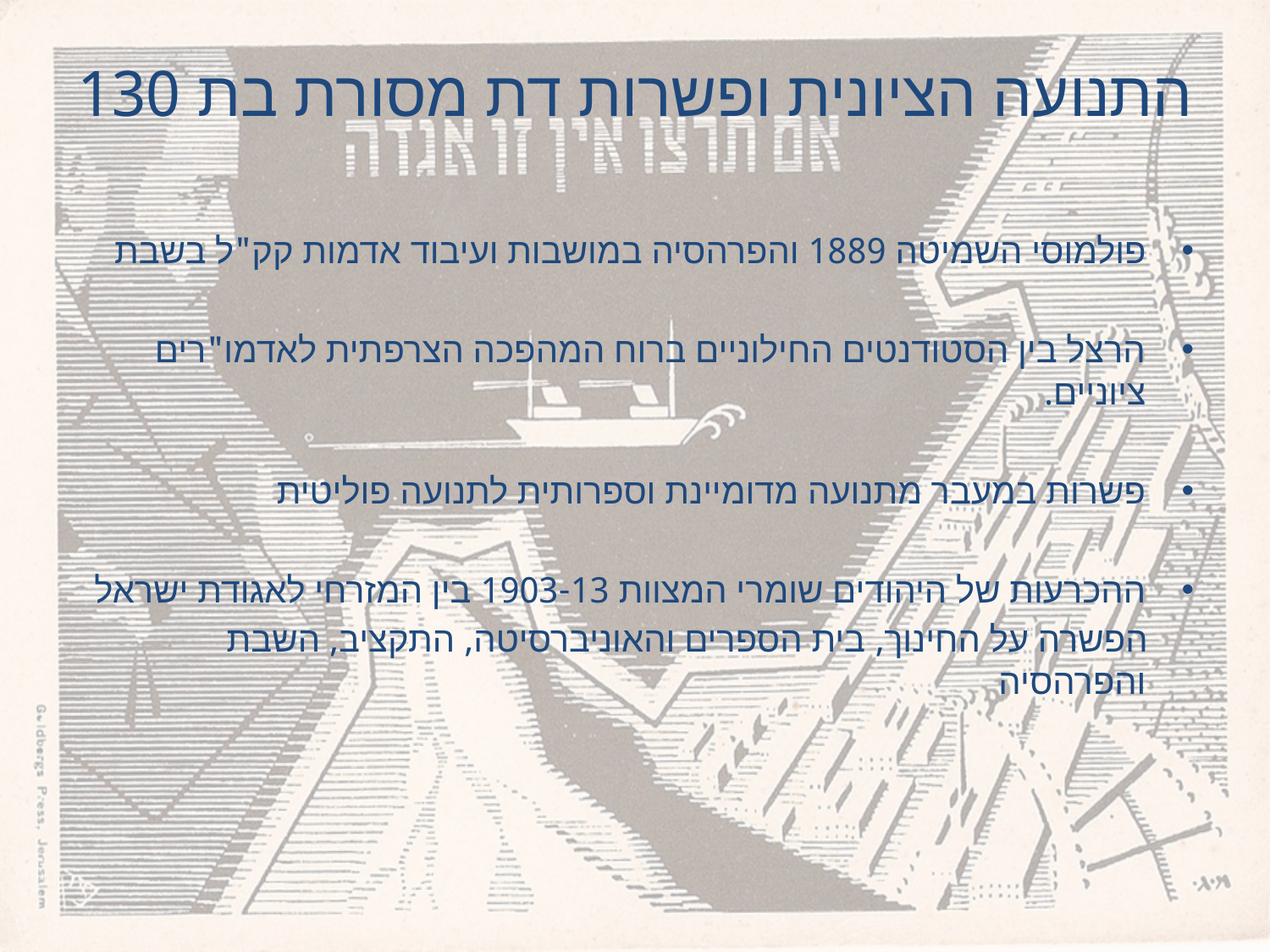

# התנועה הציונית ופשרות דת מסורת בת 130
פולמוסי השמיטה 1889 והפרהסיה במושבות ועיבוד אדמות קק"ל בשבת

הרצל בין הסטודנטים החילוניים ברוח המהפכה הצרפתית לאדמו"רים ציוניים.

פשרות במעבר מתנועה מדומיינת וספרותית לתנועה פוליטית

ההכרעות של היהודים שומרי המצוות 1903-13 בין המזרחי לאגודת ישראל
     הפשרה על החינוך, בית הספרים והאוניברסיטה, התקציב, השבת והפרהסיה